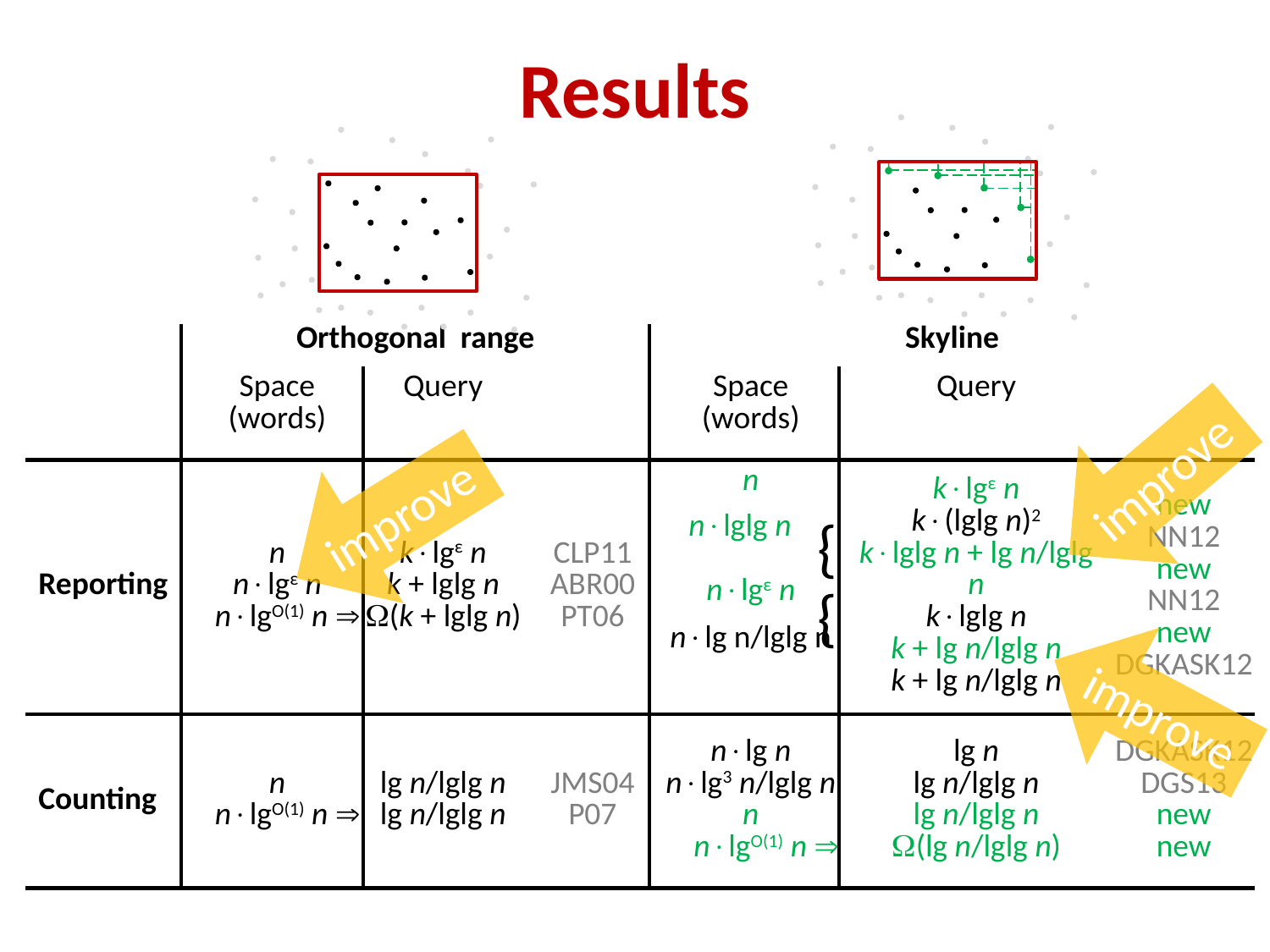

# Results

|  | Orthogonal range |  |  | Skyline |  |  |
| --- | --- | --- | --- | --- | --- | --- |
|  | Space (words) | Query |  | Space (words) | Query |  |
| Reporting | n n⋅lgε n n⋅lgO(1) n ⇒ | k⋅lgε n k + lglg n Ω(k + lglg n) | CLP11 ABR00PT06 | n n⋅lglg n n⋅lgε n n⋅lg n/lglg n | k⋅lgε n k⋅(lglg n)2 k⋅lglg n + lg n/lglg n k⋅lglg n k + lg n/lglg n k + lg n/lglg n | new NN12 new NN12 new DGKASK12 |
| Counting | n n⋅lgO(1) n ⇒ | lg n/lglg n lg n/lglg n | JMS04P07 | n⋅lg n n⋅lg3 n/lglg n n n⋅lgO(1) n ⇒ | lg n lg n/lglg n lg n/lglg n Ω(lg n/lglg n) | DGKASK12 DGS13 new new |
improve
improve
{
{
improve